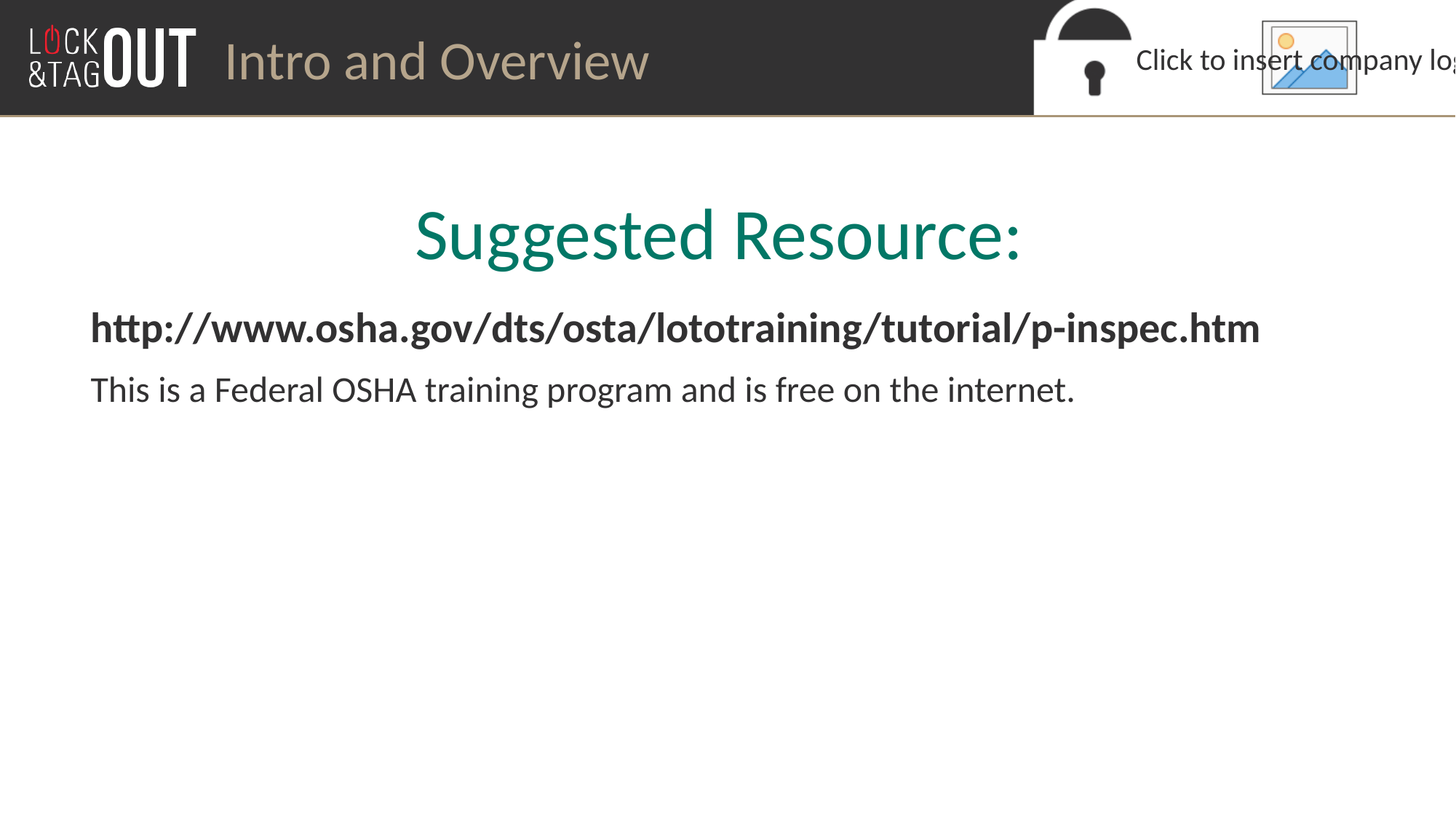

Intro and Overview
# Suggested Resource:
http://www.osha.gov/dts/osta/lototraining/tutorial/p-inspec.htm
This is a Federal OSHA training program and is free on the internet.